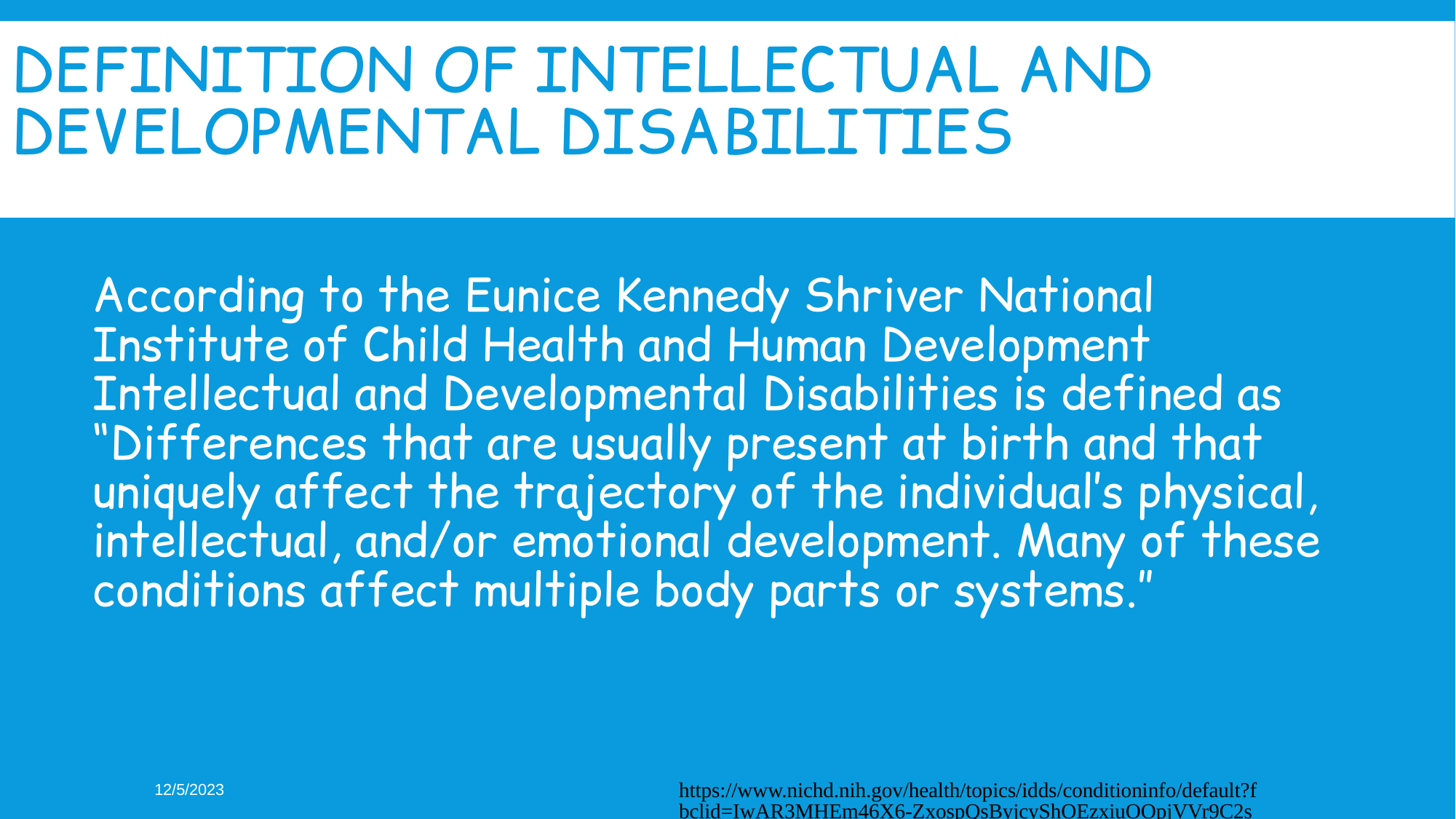

# Definition of Intellectual and Developmental Disabilities
According to the Eunice Kennedy Shriver National Institute of Child Health and Human Development Intellectual and Developmental Disabilities is defined as “Differences that are usually present at birth and that uniquely affect the trajectory of the individual’s physical, intellectual, and/or emotional development. Many of these conditions affect multiple body parts or systems.”

12/5/2023
https://www.nichd.nih.gov/health/topics/idds/conditioninfo/default?fbclid=IwAR3MHEm46X6-ZxospQsByjcyShOEzxiuOOpjVVr9C2sqwvuE_GDo_7DPrIU